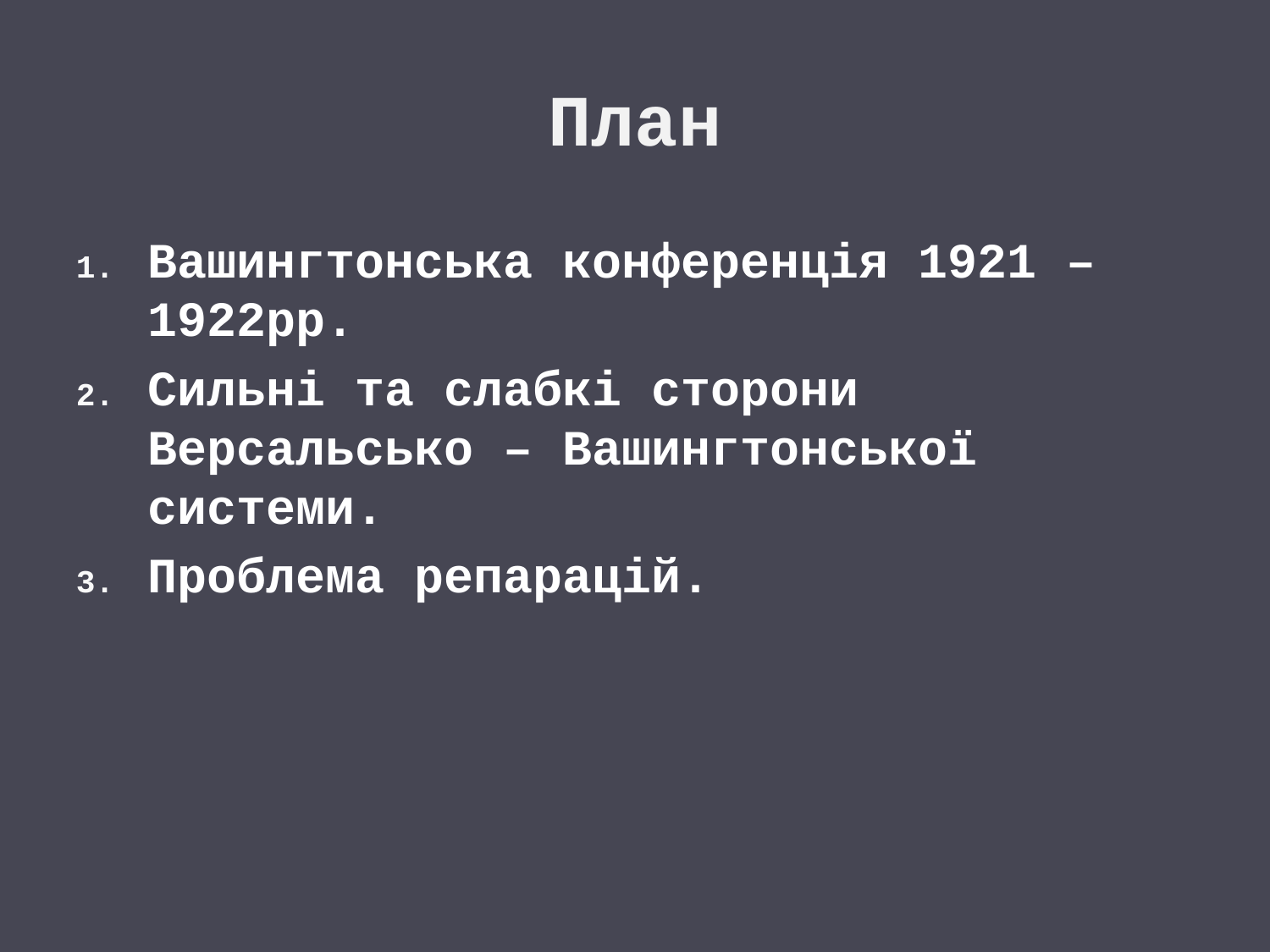

# План
Вашингтонська конференція 1921 – 1922рр.
Сильні та слабкі сторони Версальсько – Вашингтонської системи.
Проблема репарацій.